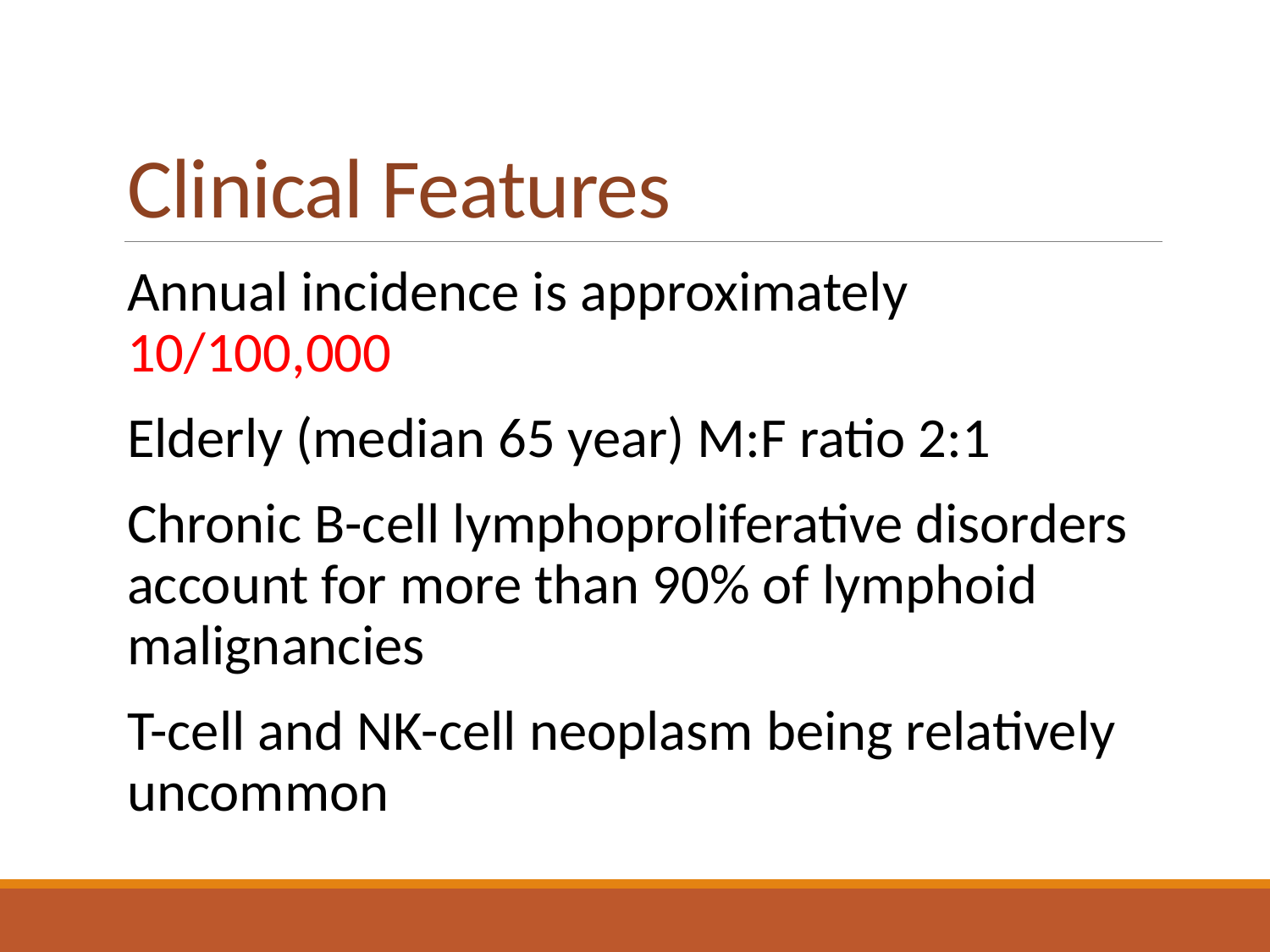

# Clinical Features
Annual incidence is approximately 10/100,000
Elderly (median 65 year) M:F ratio 2:1
Chronic B-cell lymphoproliferative disorders account for more than 90% of lymphoid malignancies
T-cell and NK-cell neoplasm being relatively uncommon